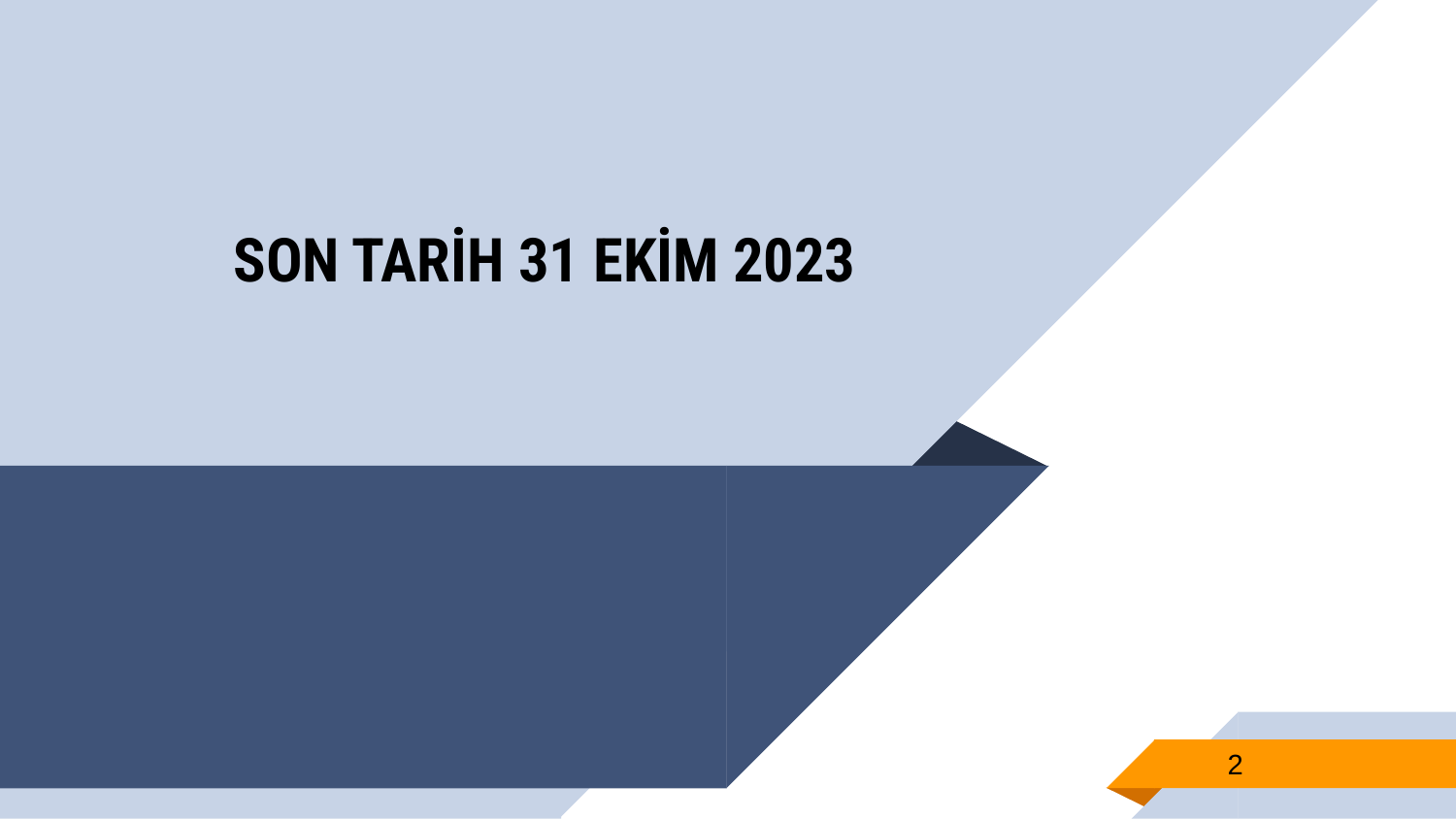

# SON TARİH 31 EKİM 2023

2